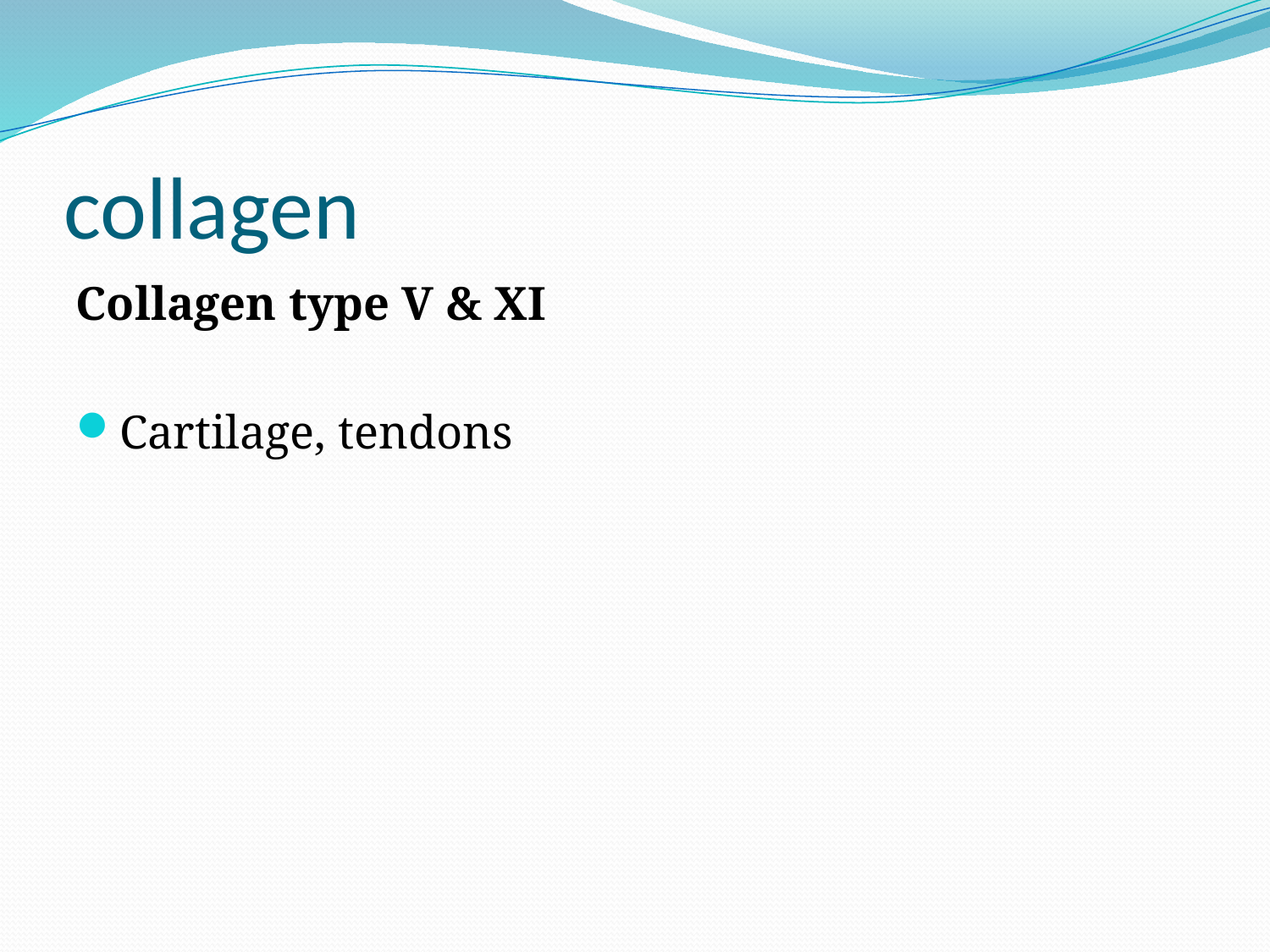

# collagen
Collagen type V & XI

Cartilage, tendons